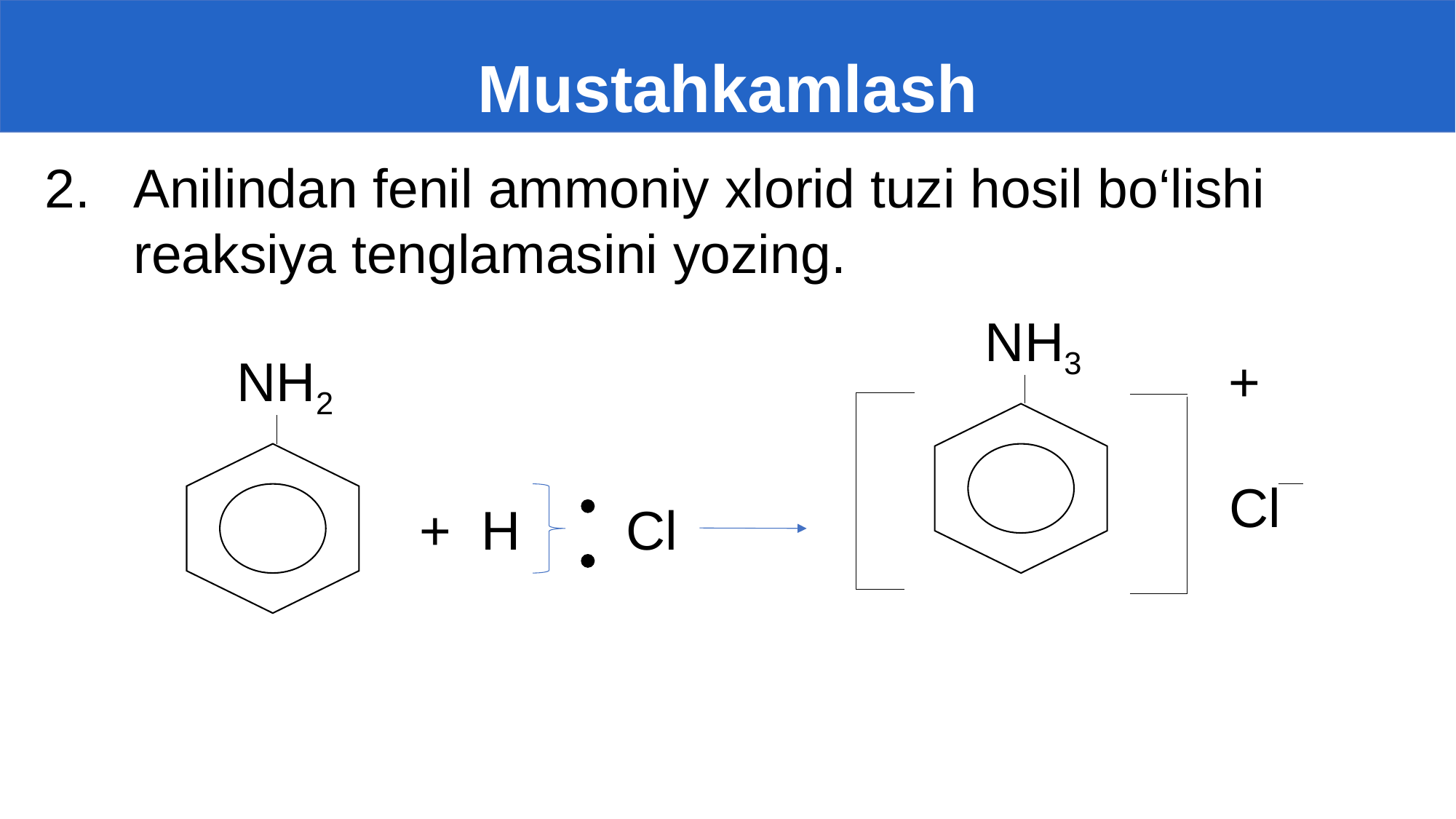

# Mustahkamlash
Anilindan fenil ammoniy xlorid tuzi hosil bo‘lishi reaksiya tenglamasini yozing.
NH3
NH2
+

Cl

+  H
Cl